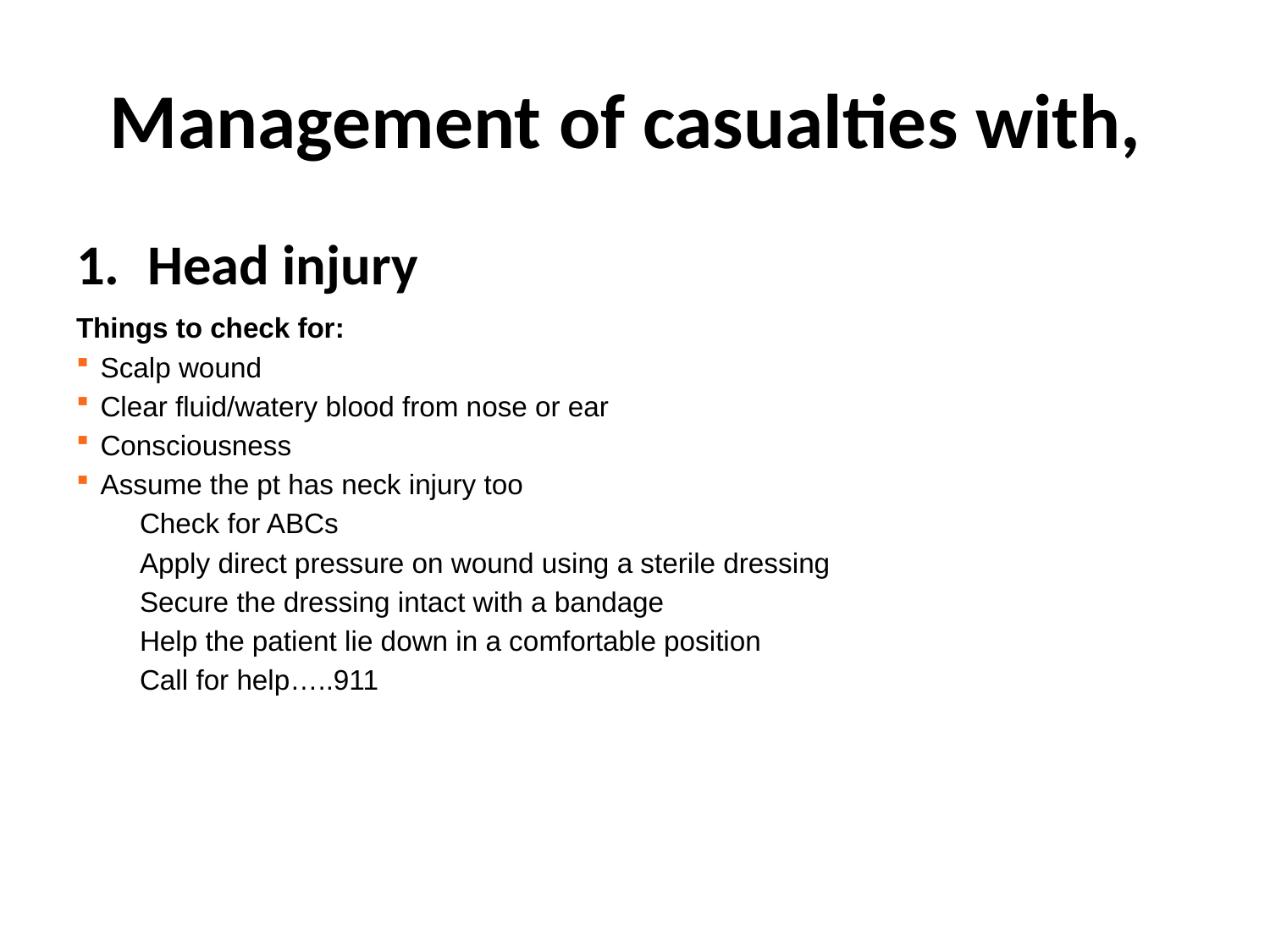

# Management of casualties with,
Head injury
Things to check for:
Scalp wound
Clear fluid/watery blood from nose or ear
Consciousness
Assume the pt has neck injury too
Check for ABCs
Apply direct pressure on wound using a sterile dressing
Secure the dressing intact with a bandage
Help the patient lie down in a comfortable position
Call for help…..911